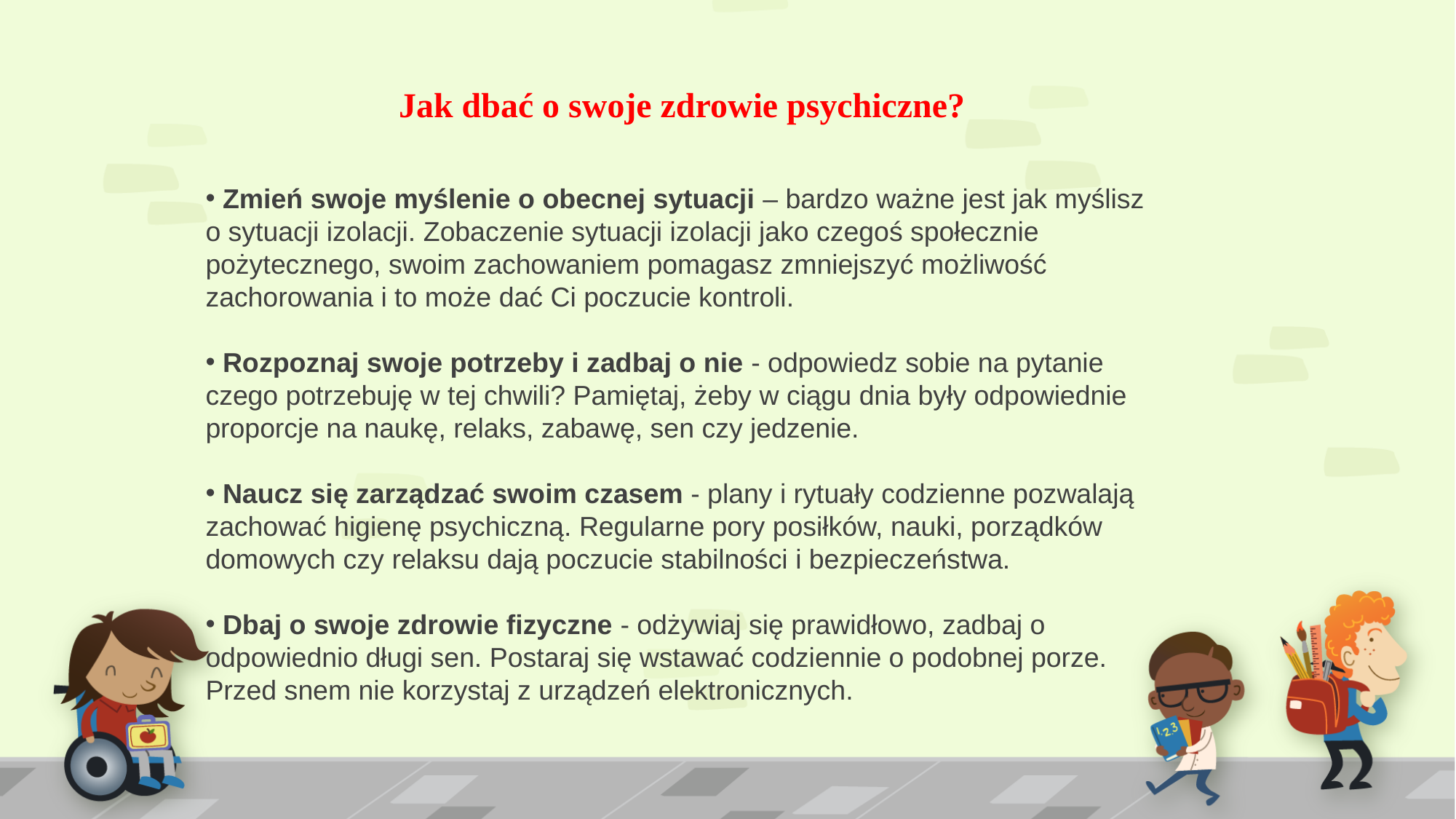

# Jak dbać o swoje zdrowie psychiczne?

 Zmień swoje myślenie o obecnej sytuacji – bardzo ważne jest jak myślisz o sytuacji izolacji. Zobaczenie sytuacji izolacji jako czegoś społecznie pożytecznego, swoim zachowaniem pomagasz zmniejszyć możliwość zachorowania i to może dać Ci poczucie kontroli.

 Rozpoznaj swoje potrzeby i zadbaj o nie - odpowiedz sobie na pytanie czego potrzebuję w tej chwili? Pamiętaj, żeby w ciągu dnia były odpowiednie proporcje na naukę, relaks, zabawę, sen czy jedzenie.

 Naucz się zarządzać swoim czasem - plany i rytuały codzienne pozwalają zachować higienę psychiczną. Regularne pory posiłków, nauki, porządków domowych czy relaksu dają poczucie stabilności i bezpieczeństwa.

 Dbaj o swoje zdrowie fizyczne - odżywiaj się prawidłowo, zadbaj o odpowiednio długi sen. Postaraj się wstawać codziennie o podobnej porze. Przed snem nie korzystaj z urządzeń elektronicznych.